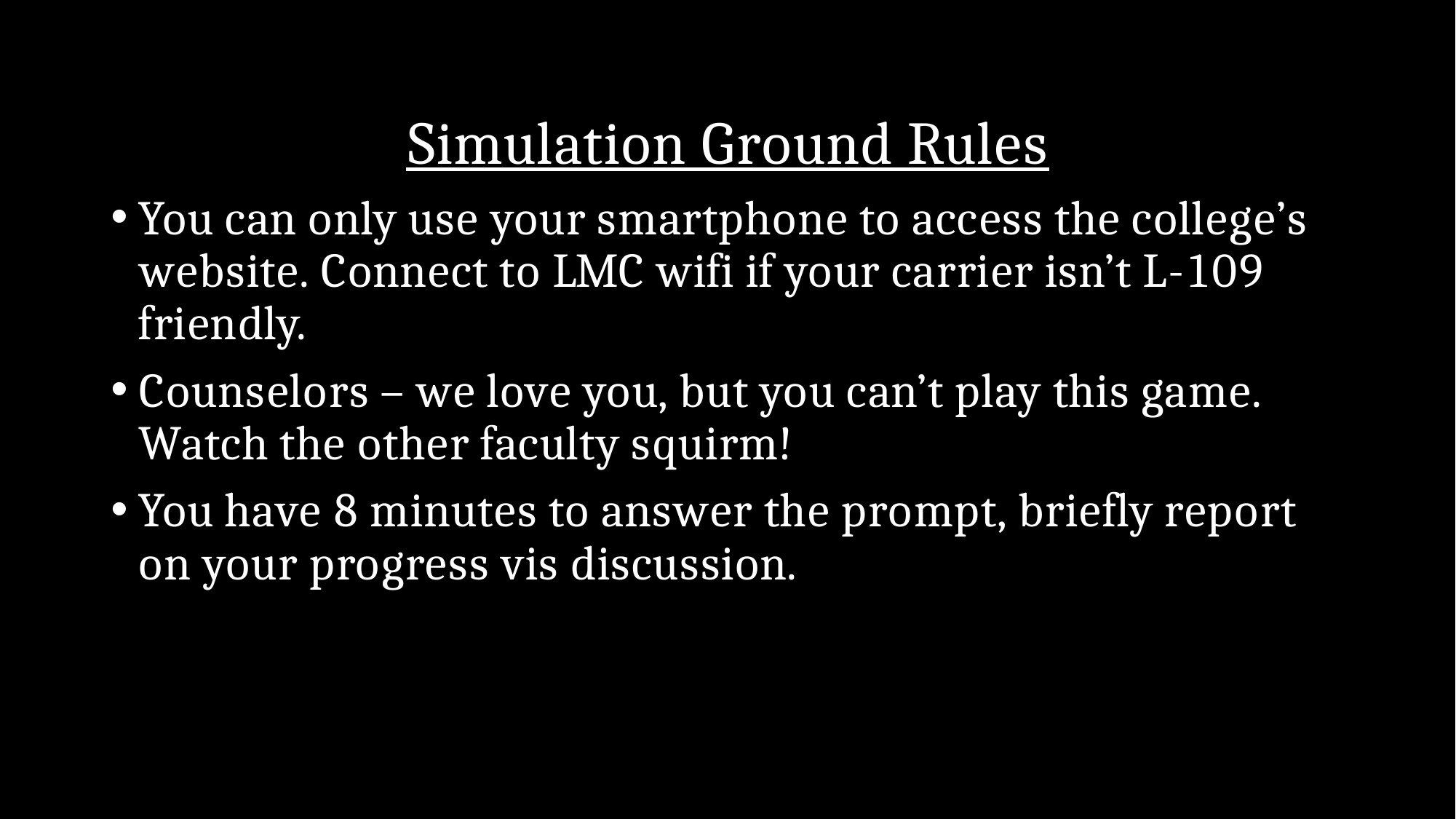

Simulation Ground Rules
You can only use your smartphone to access the college’s website. Connect to LMC wifi if your carrier isn’t L-109 friendly.
Counselors – we love you, but you can’t play this game. Watch the other faculty squirm!
You have 8 minutes to answer the prompt, briefly report on your progress vis discussion.